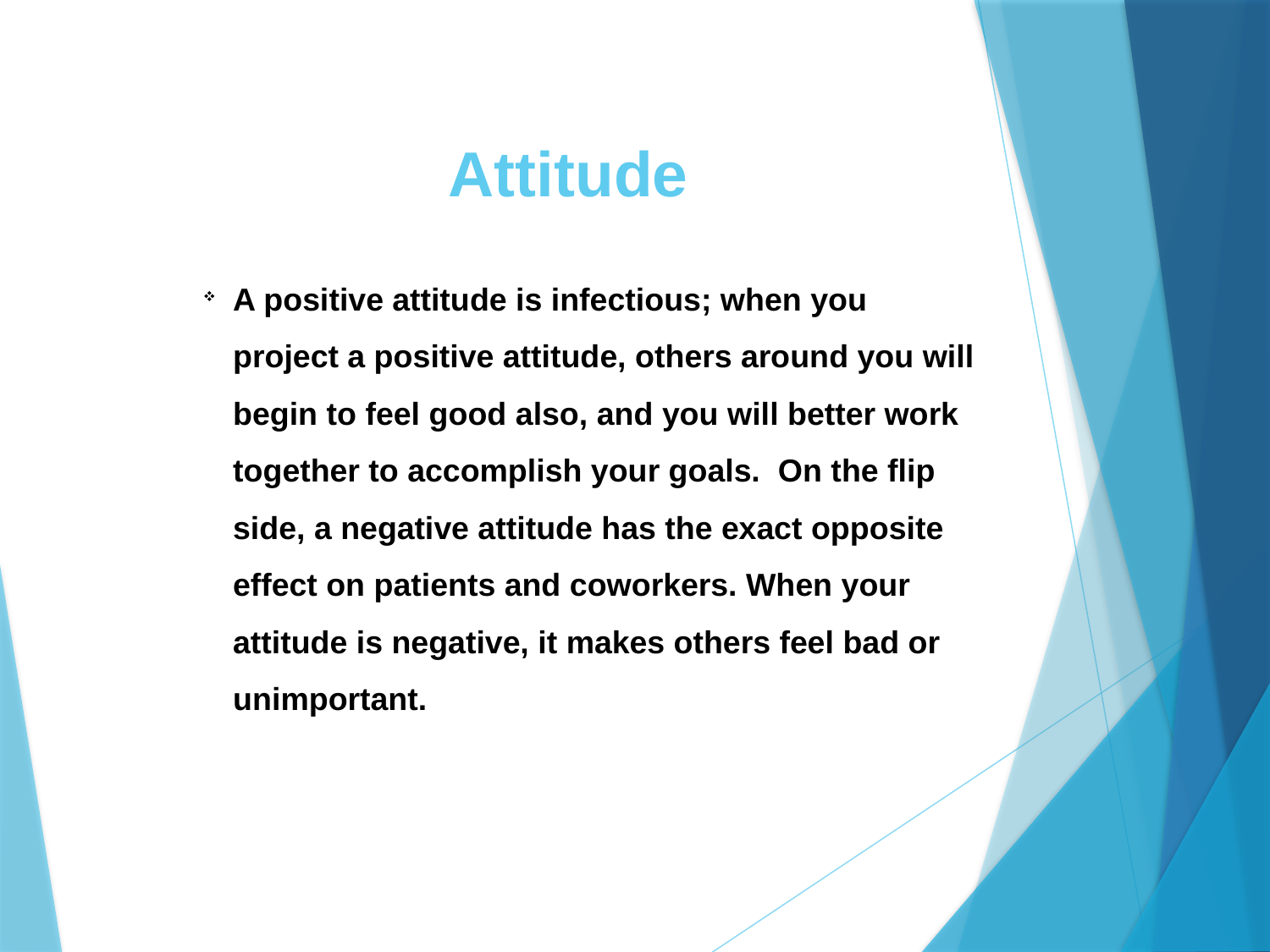

# Attitude
A positive attitude is infectious; when you project a positive attitude, others around you will begin to feel good also, and you will better work together to accomplish your goals.  On the flip side, a negative attitude has the exact opposite effect on patients and coworkers. When your attitude is negative, it makes others feel bad or unimportant.